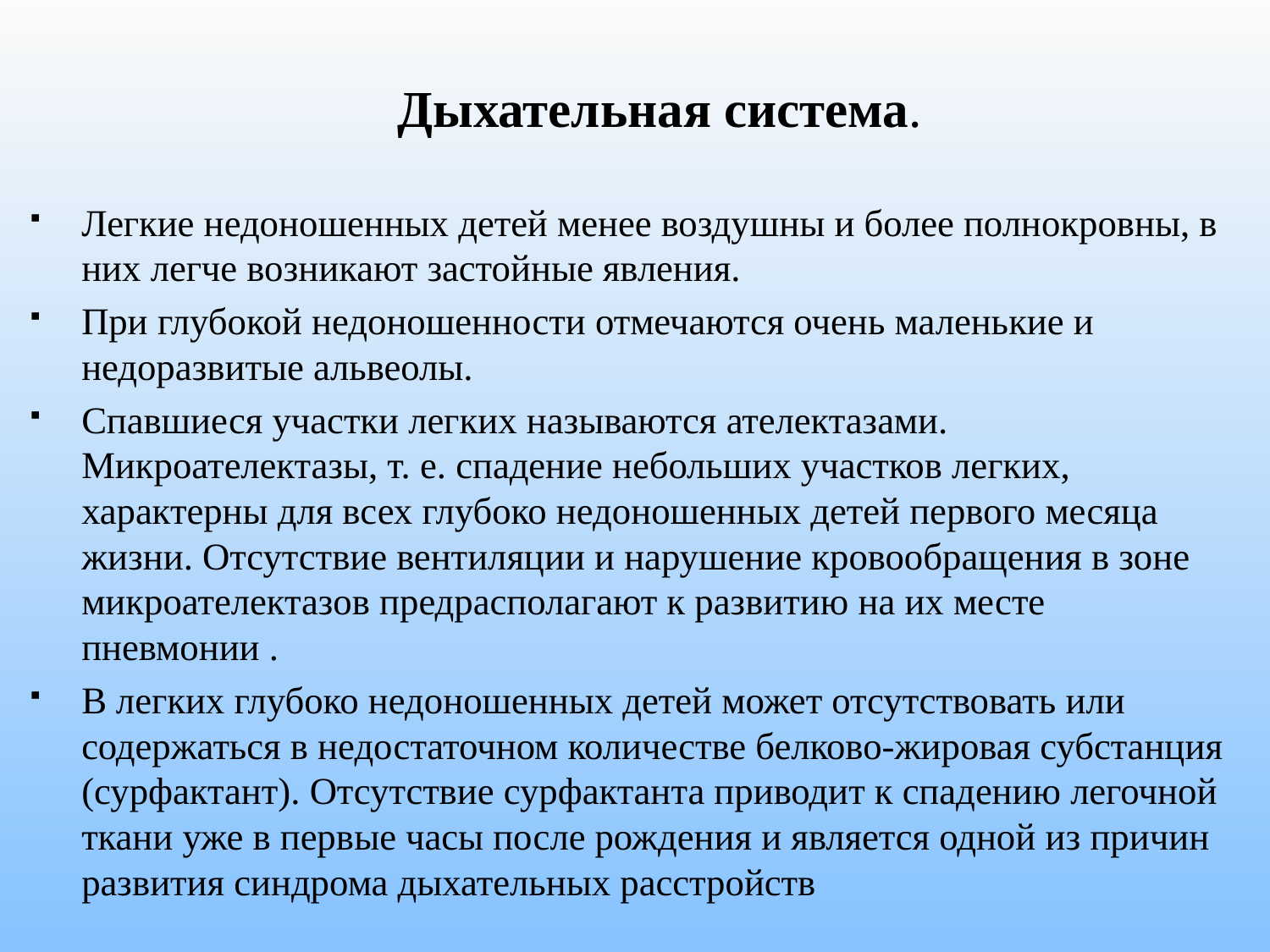

Дыхательная система.

Легкие недоношенных детей менее воздушны и более полнокровны, в них легче возникают застойные явления.
При глубокой недоношенности отмечаются очень маленькие и недоразвитые альвеолы.
Спавшиеся участки легких называются ателектазами. Микроателектазы, т. е. спадение небольших участков легких, характерны для всех глубоко недоношенных детей первого месяца жизни. Отсутствие вентиляции и нарушение кровообращения в зоне микроателектазов предрасполагают к развитию на их месте пневмонии .
В легких глубоко недоношенных детей может отсутствовать или содержаться в недостаточном количестве белково-жировая субстанция (сурфактант). Отсутствие сурфактанта приводит к спадению легочной ткани уже в первые часы после рождения и является одной из причин развития синдрома дыхательных расстройств